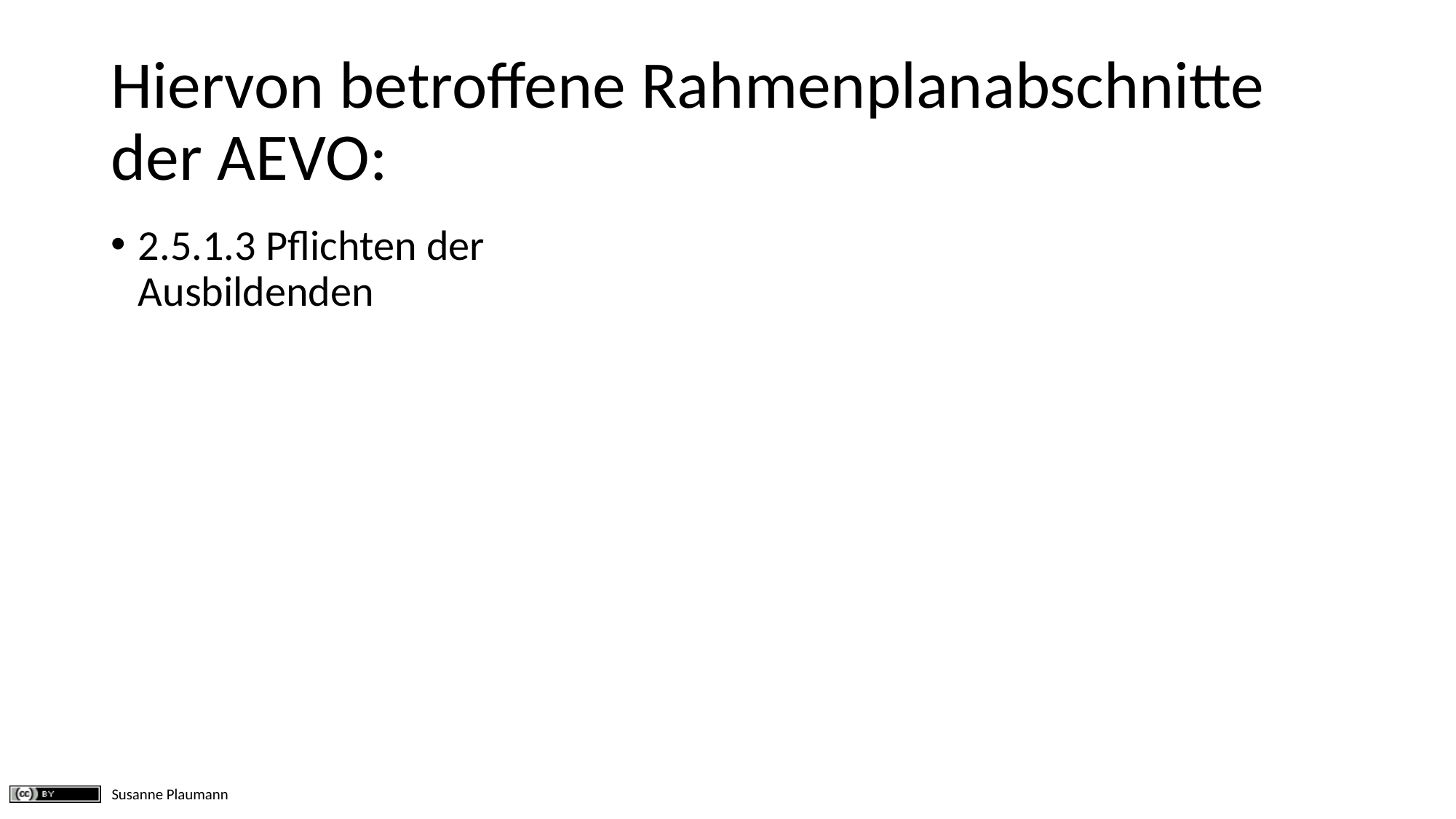

# Hiervon betroffene Rahmenplanabschnitte der AEVO:
2.5.1.3 Pflichten der Ausbildenden